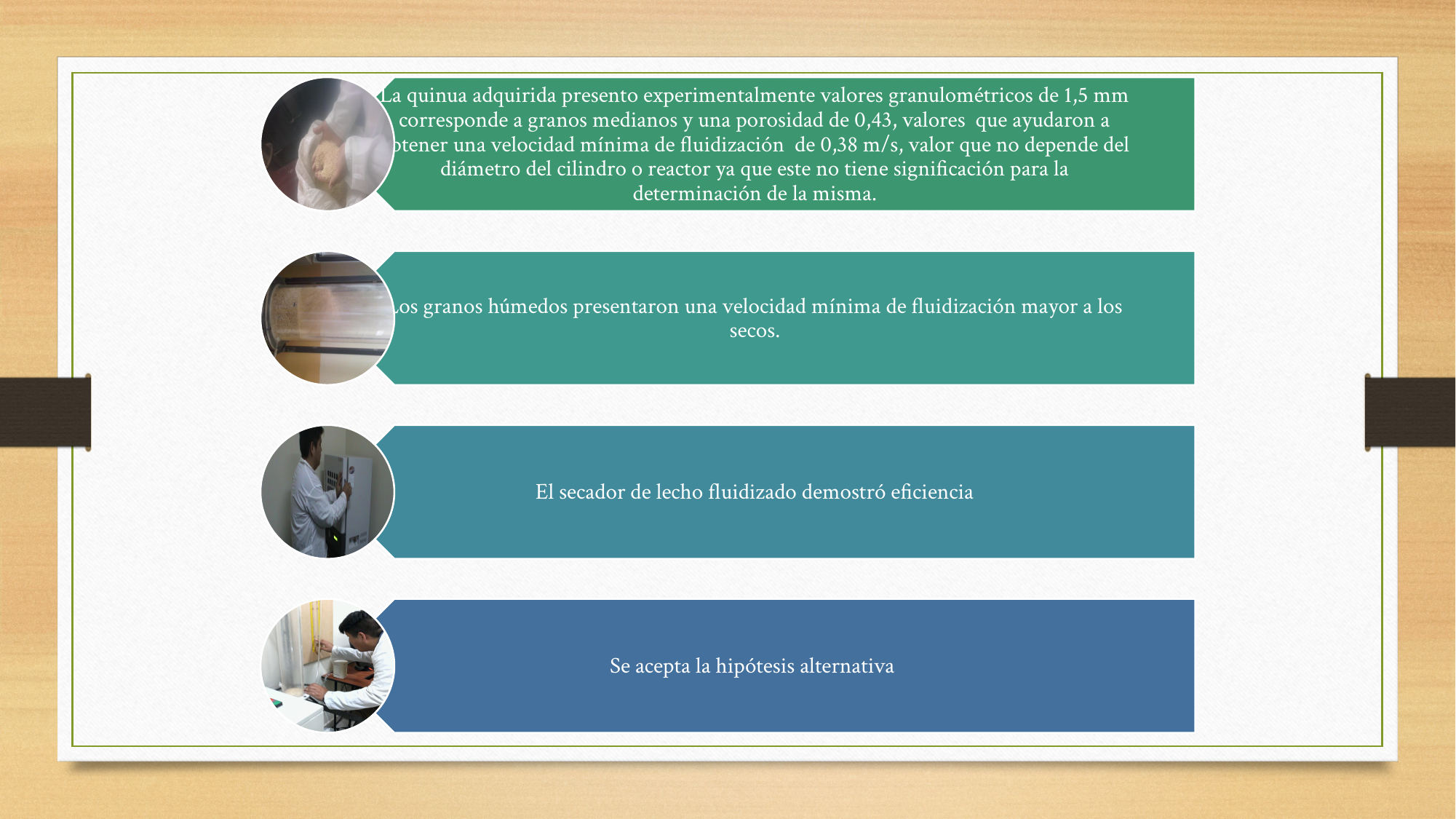

La quinua adquirida presento experimentalmente valores granulométricos de 1,5 mm corresponde a granos medianos y una porosidad de 0,43, valores  que ayudaron a obtener una velocidad mínima de fluidización  de 0,38 m/s, valor que no depende del diámetro del cilindro o reactor ya que este no tiene significación para la determinación de la misma.
Los granos húmedos presentaron una velocidad mínima de fluidización mayor a los secos.
El secador de lecho fluidizado demostró eficiencia
Se acepta la hipótesis alternativa